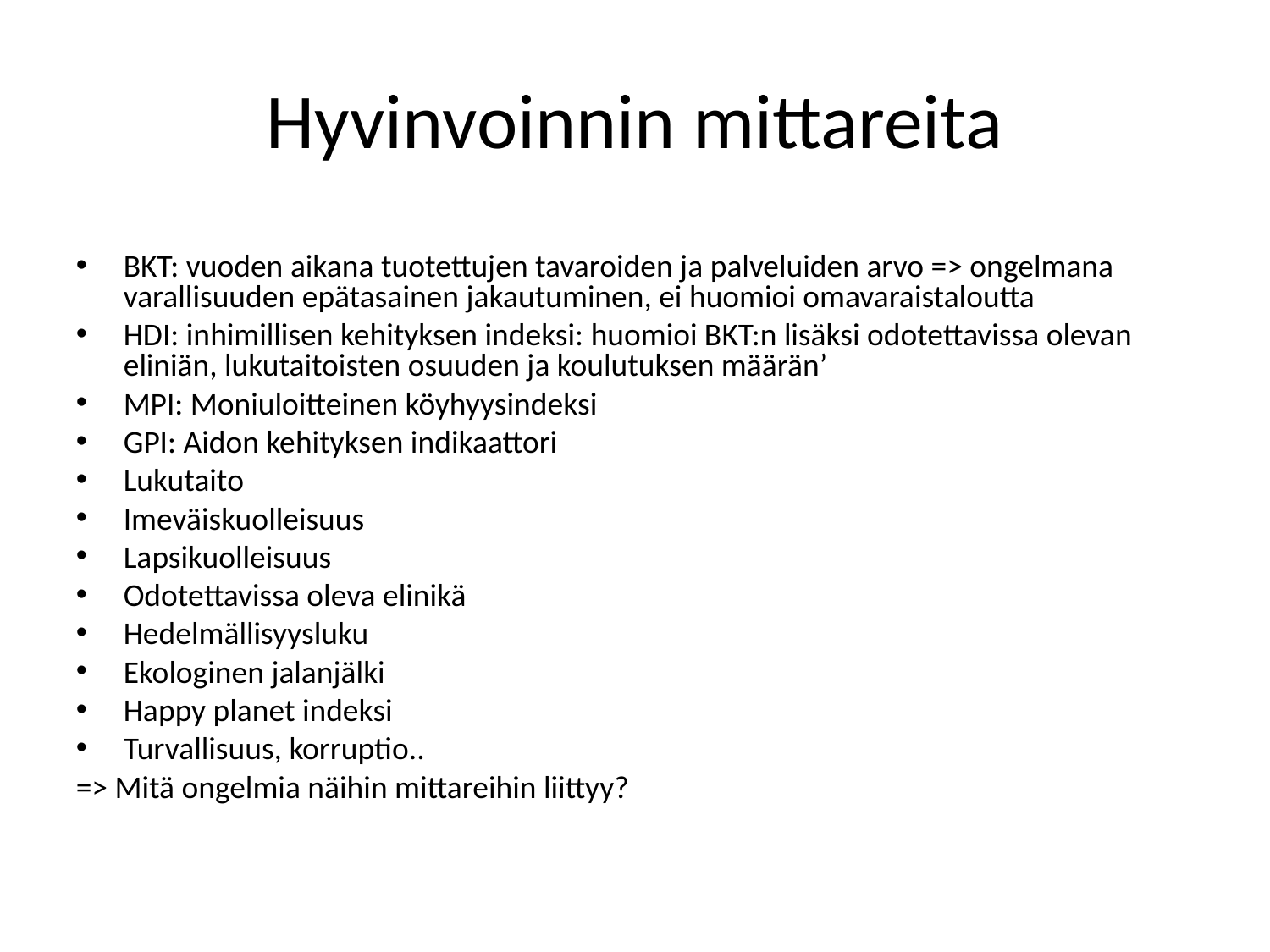

Hyvinvoinnin mittareita

BKT: vuoden aikana tuotettujen tavaroiden ja palveluiden arvo => ongelmana varallisuuden epätasainen jakautuminen, ei huomioi omavaraistaloutta
HDI: inhimillisen kehityksen indeksi: huomioi BKT:n lisäksi odotettavissa olevan eliniän, lukutaitoisten osuuden ja koulutuksen määrän’
MPI: Moniuloitteinen köyhyysindeksi
GPI: Aidon kehityksen indikaattori
Lukutaito
Imeväiskuolleisuus
Lapsikuolleisuus
Odotettavissa oleva elinikä
Hedelmällisyysluku
Ekologinen jalanjälki
Happy planet indeksi
Turvallisuus, korruptio..
=> Mitä ongelmia näihin mittareihin liittyy?